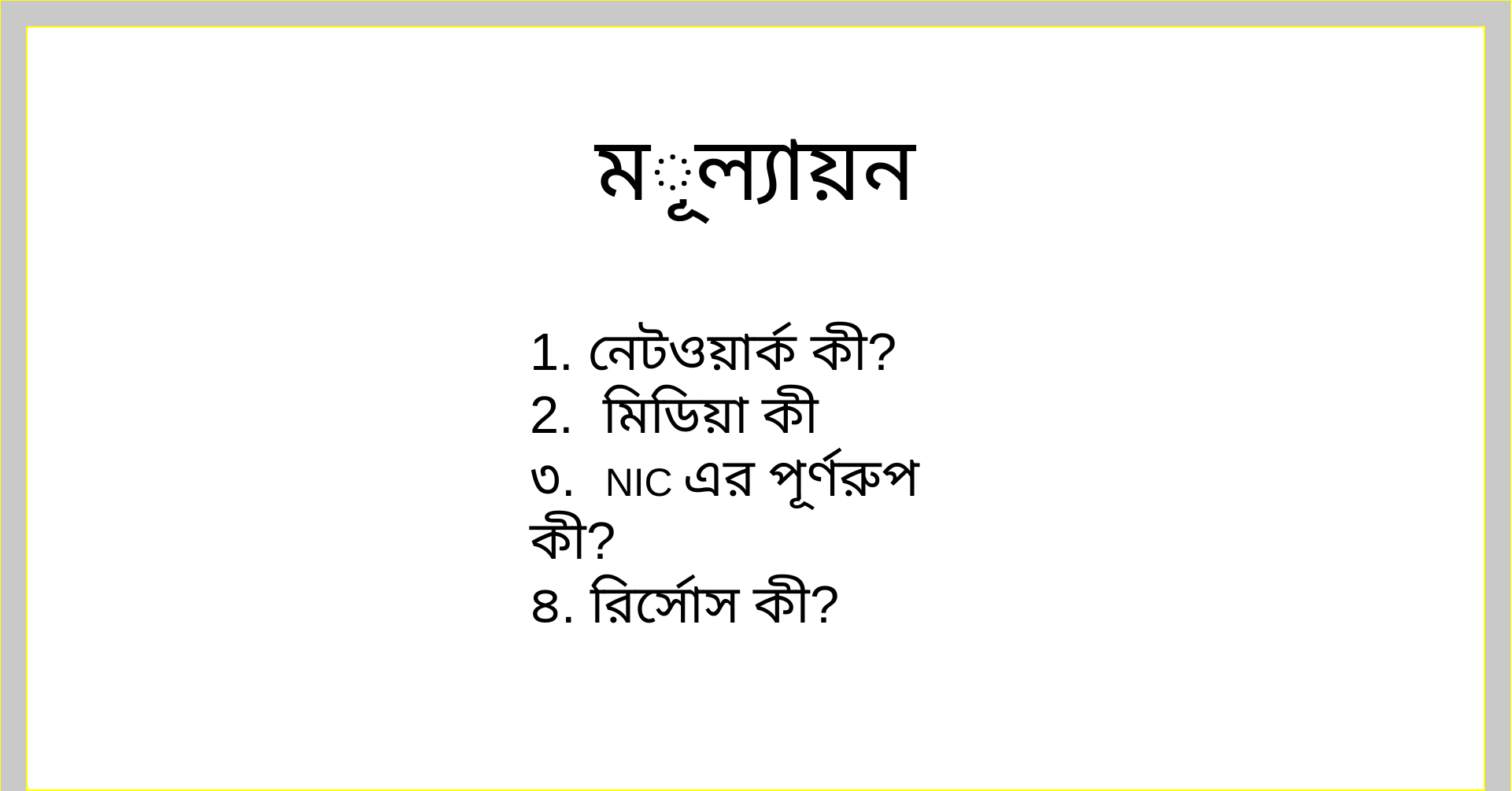

মূল্যায়ন
1. নেটওয়ার্ক কী?
2.  মিডিয়া কী
৩.  NIC এর পূর্ণরুপ কী?
৪. রির্সোস কী?